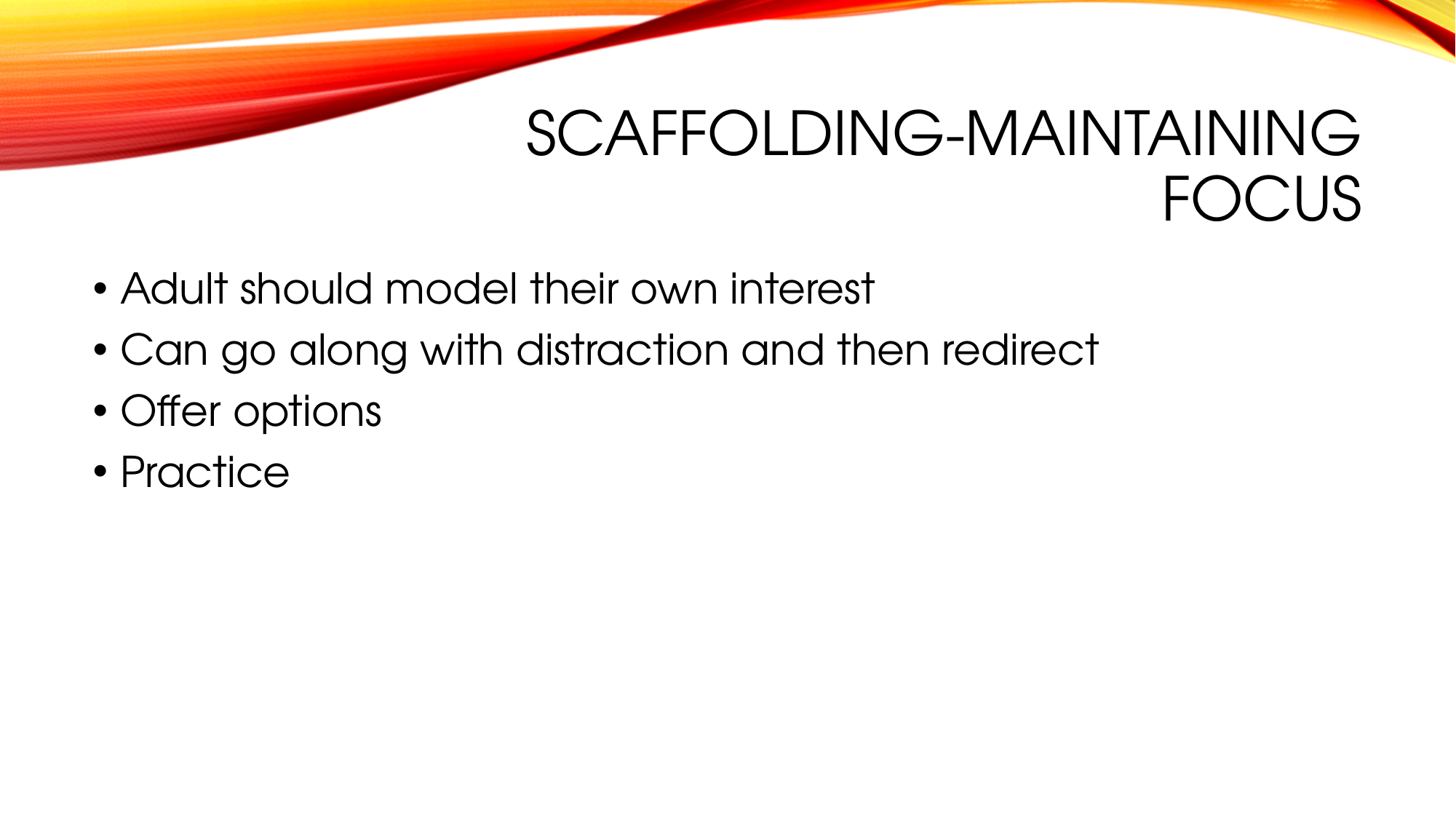

# Scaffolding-Maintaining focus
Adult should model their own interest
Can go along with distraction and then redirect
Offer options
Practice